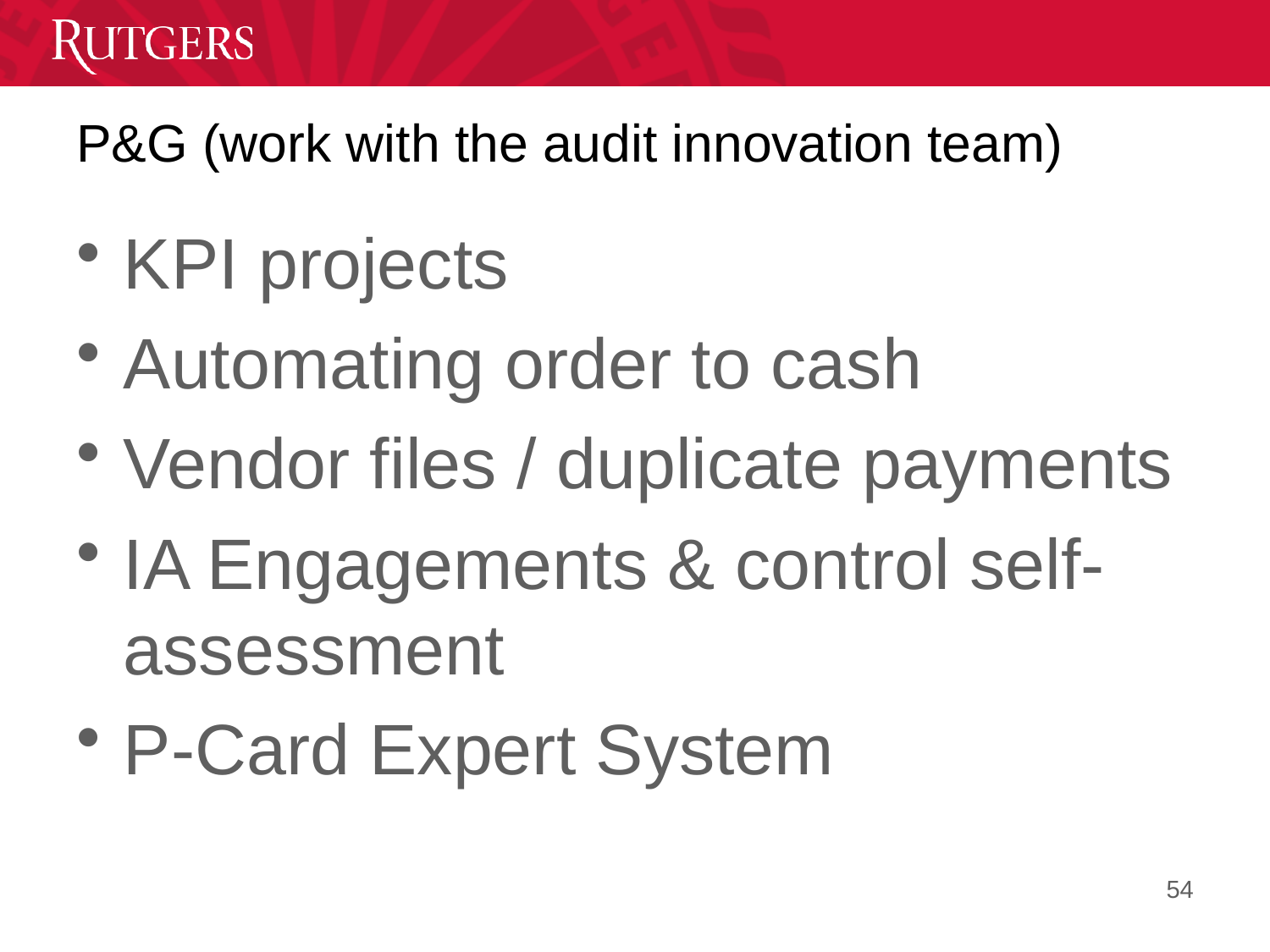

# P&G (work with the audit innovation team)
KPI projects
Automating order to cash
Vendor files / duplicate payments
IA Engagements & control self-assessment
P-Card Expert System
54